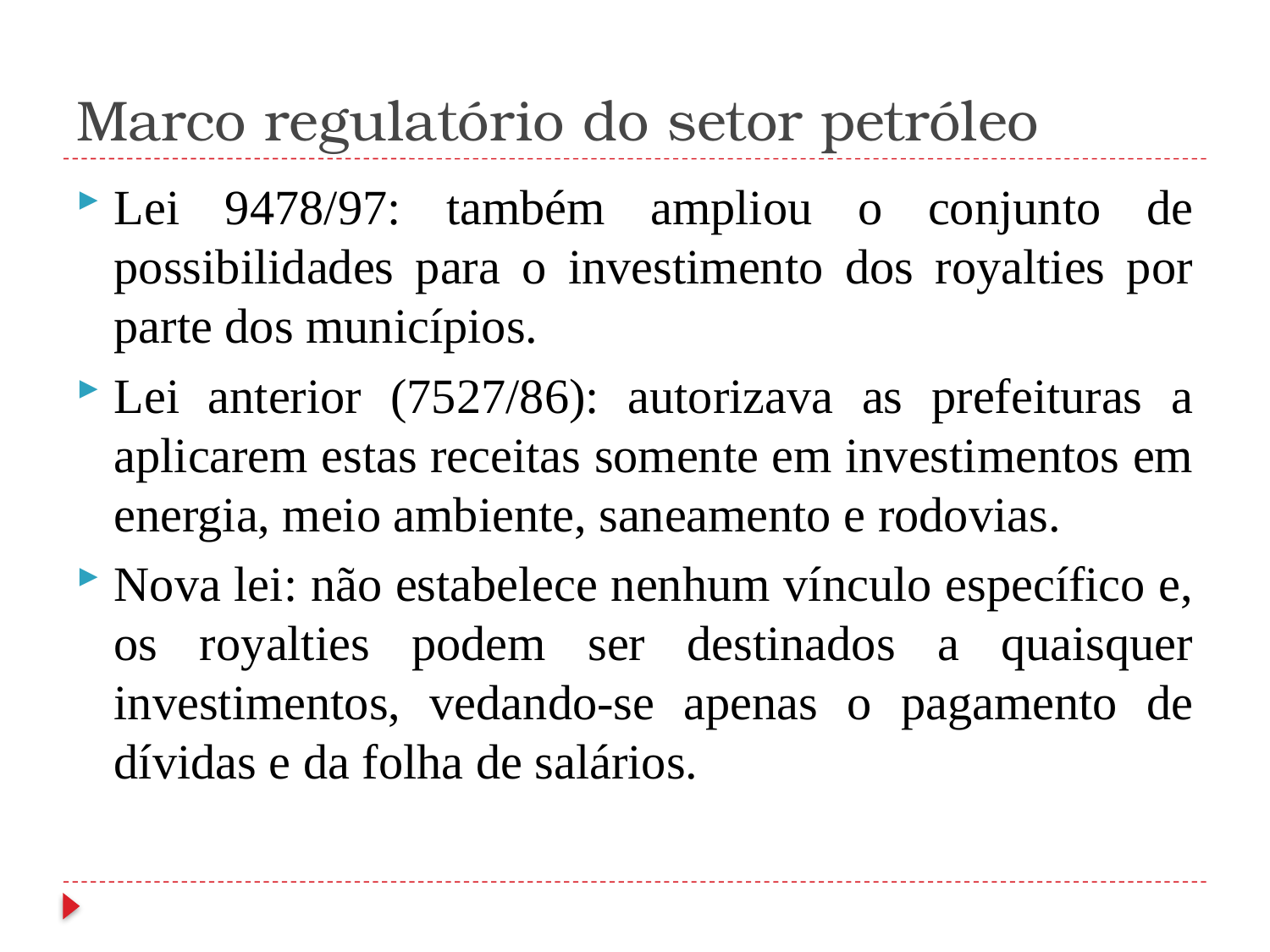

# Marco regulatório do setor petróleo
Lei 9478/97: também ampliou o conjunto de possibilidades para o investimento dos royalties por parte dos municípios.
Lei anterior (7527/86): autorizava as prefeituras a aplicarem estas receitas somente em investimentos em energia, meio ambiente, saneamento e rodovias.
Nova lei: não estabelece nenhum vínculo específico e, os royalties podem ser destinados a quaisquer investimentos, vedando-se apenas o pagamento de dívidas e da folha de salários.